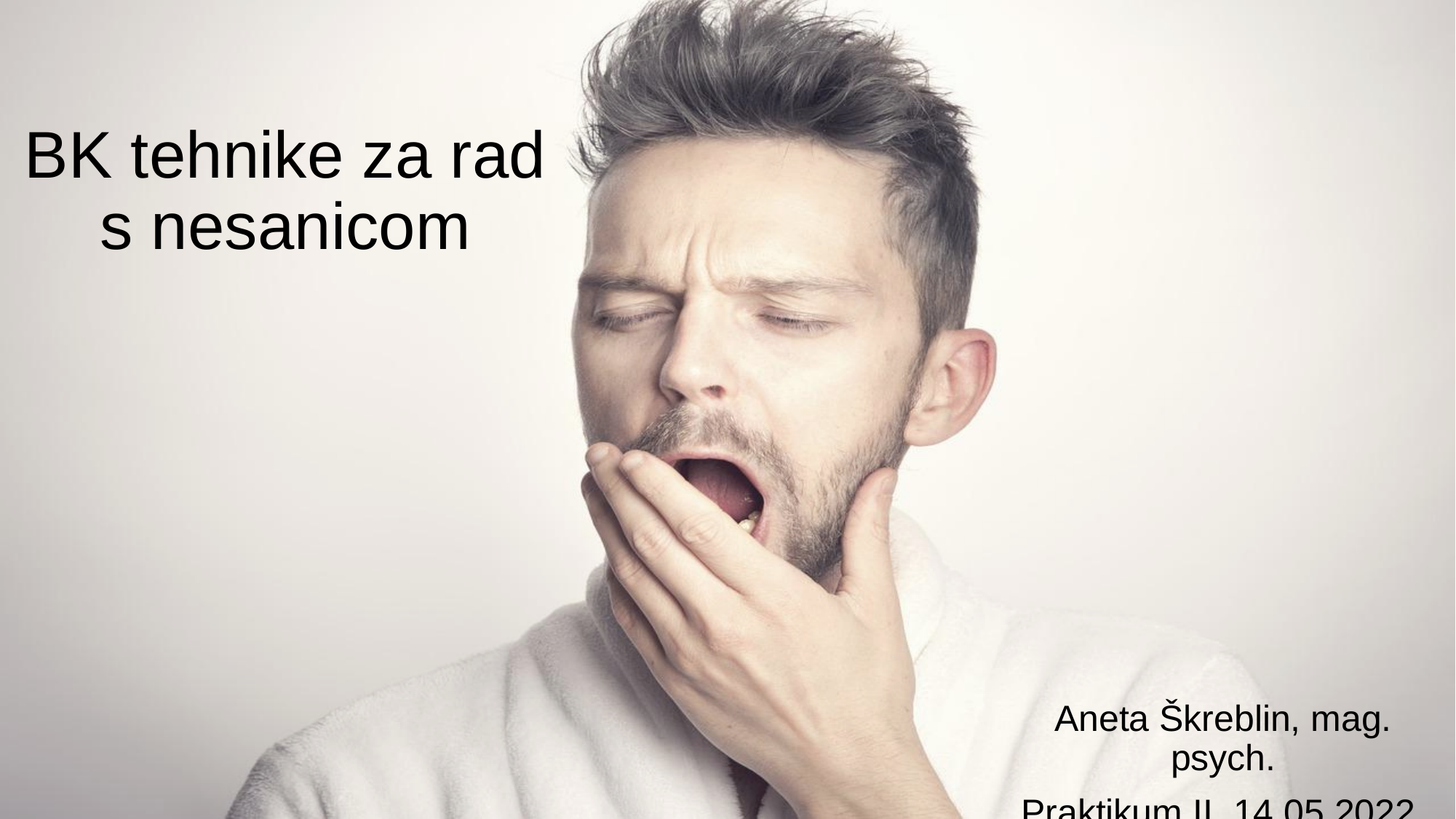

# BK tehnike za rad s nesanicom
Aneta Škreblin, mag. psych.
Praktikum II, 14.05.2022.